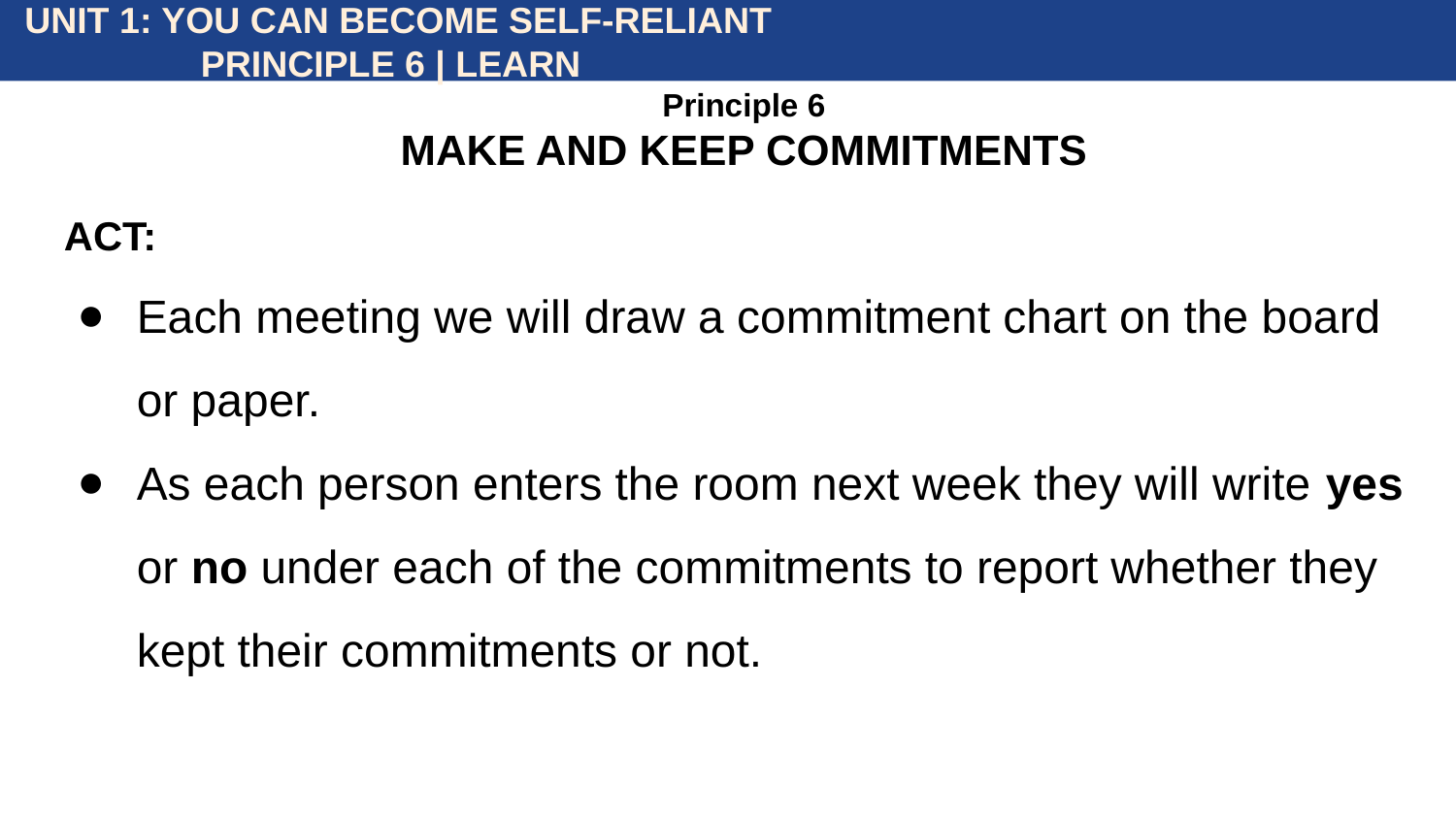

UNIT 1: YOU CAN BECOME SELF-RELIANT			    		    PRINCIPLE 6 | LEARN
Principle 6
MAKE AND KEEP COMMITMENTS
ACT:
Each meeting we will draw a commitment chart on the board or paper.
As each person enters the room next week they will write yes or no under each of the commitments to report whether they kept their commitments or not.